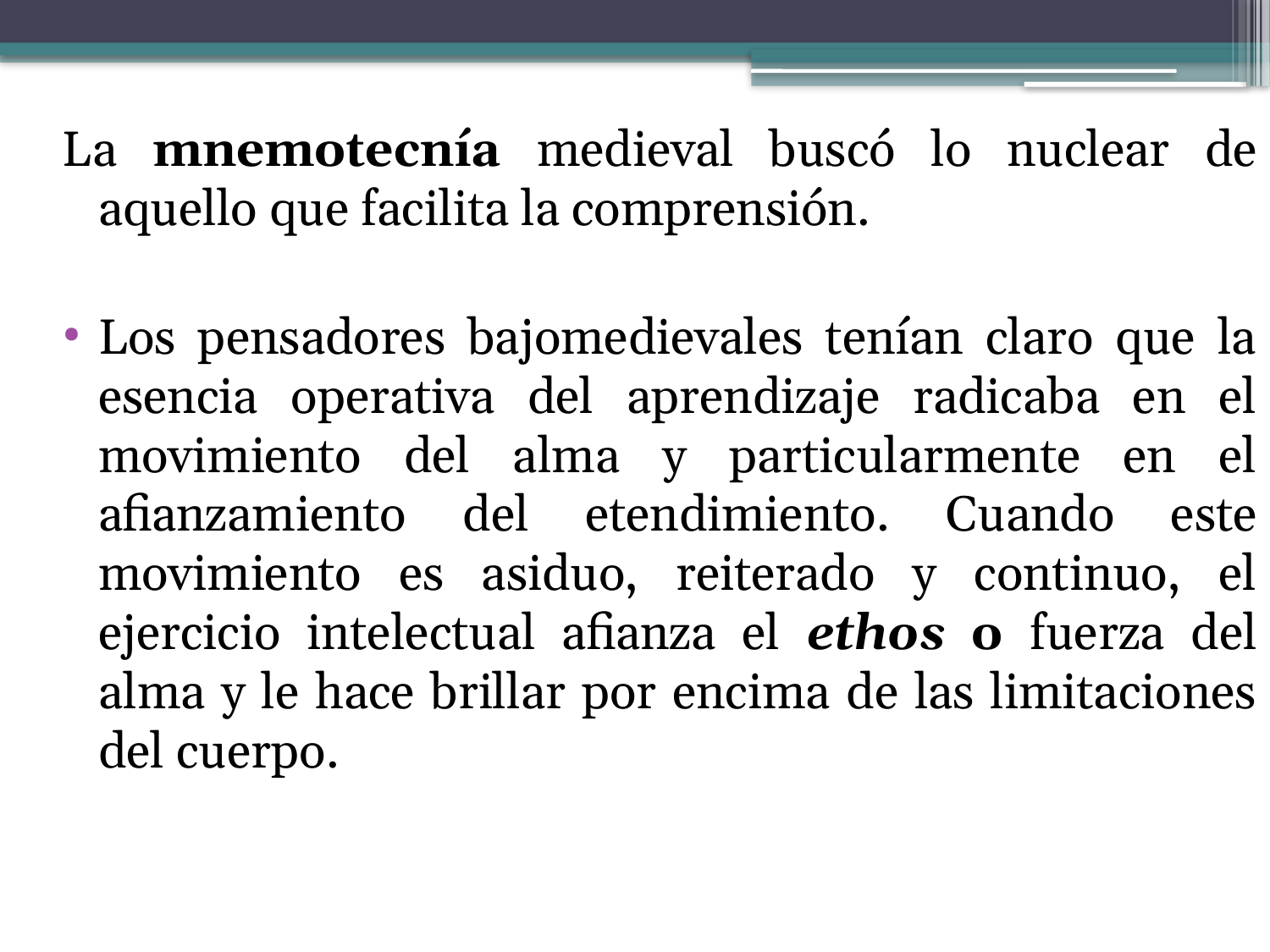

La mnemotecnía medieval buscó lo nuclear de aquello que facilita la comprensión.

Los pensadores bajomedievales tenían claro que la esencia operativa del aprendizaje radicaba en el movimiento del alma y particularmente en el afianzamiento del etendimiento. Cuando este movimiento es asiduo, reiterado y continuo, el ejercicio intelectual afianza el ethos o fuerza del alma y le hace brillar por encima de las limitaciones del cuerpo.